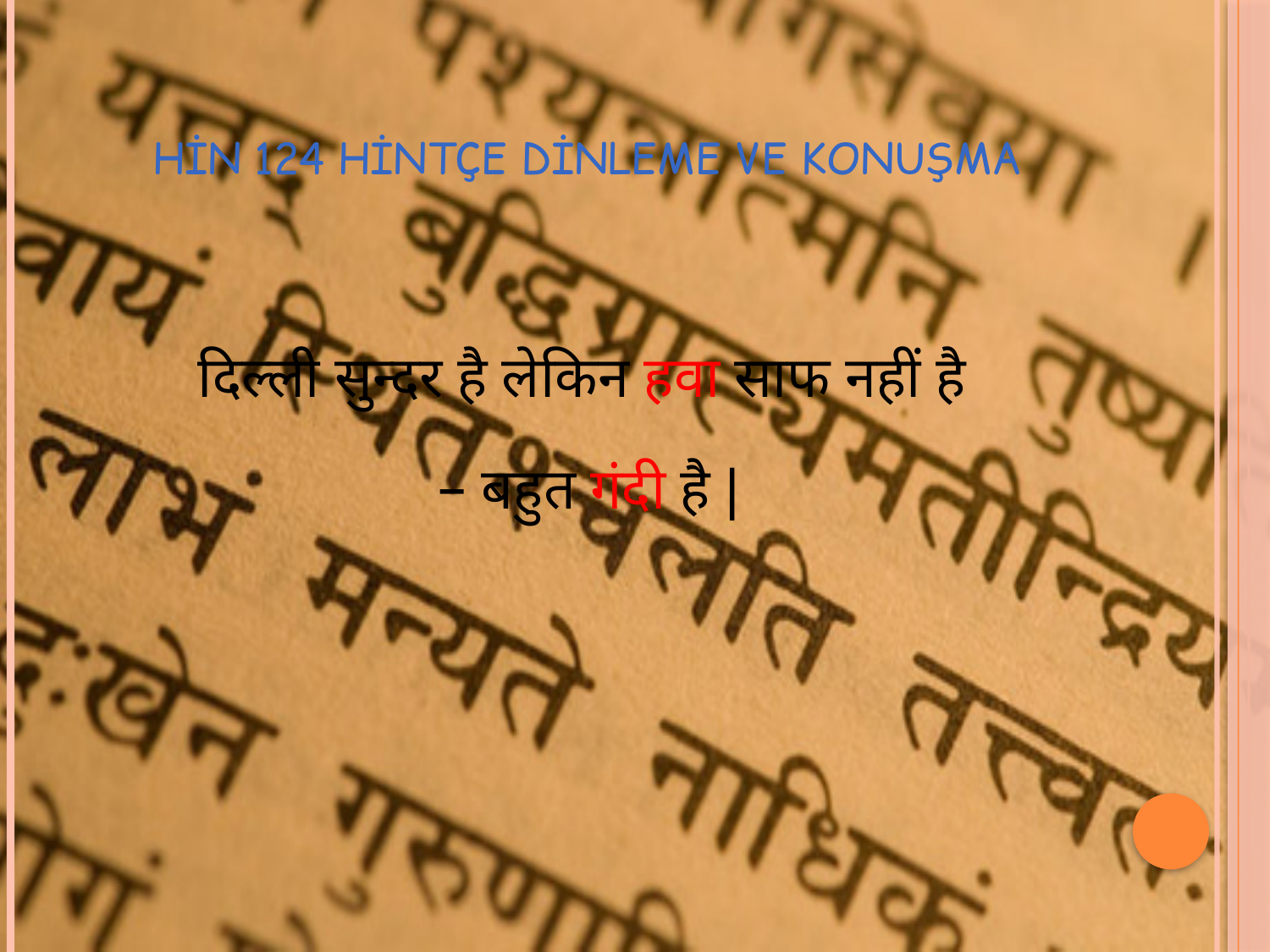

# HİN 124 Hintçe Dinleme ve Konuşma

दिल्ली सुन्दर है लेकिन हवा साफ नहीं है
 – बहुत गंदी है |